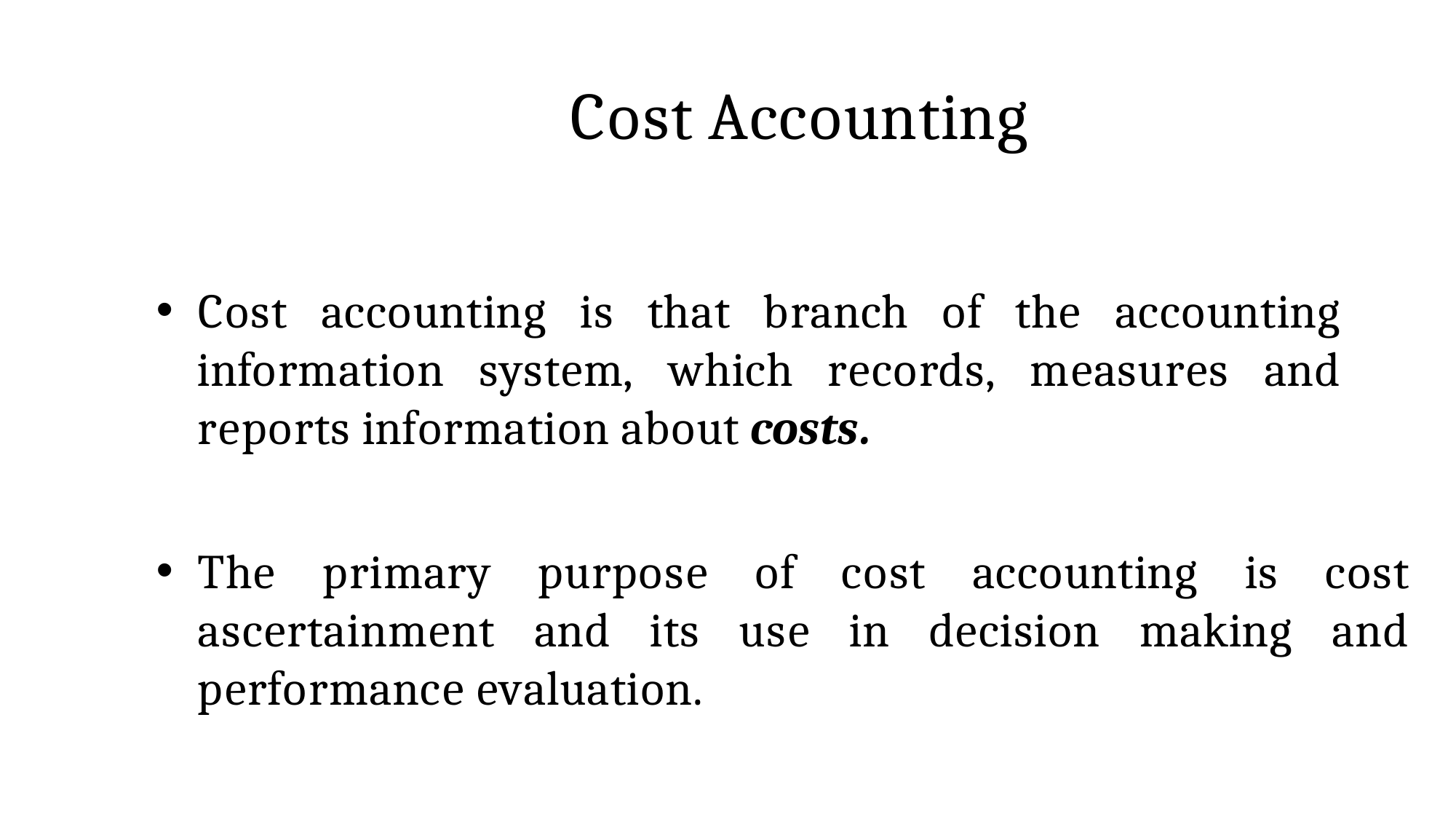

# Cost Accounting
Cost accounting is that branch of the accounting information system, which records, measures and reports information about costs.

The primary purpose of cost accounting is cost ascertainment and its use in decision making and performance evaluation.